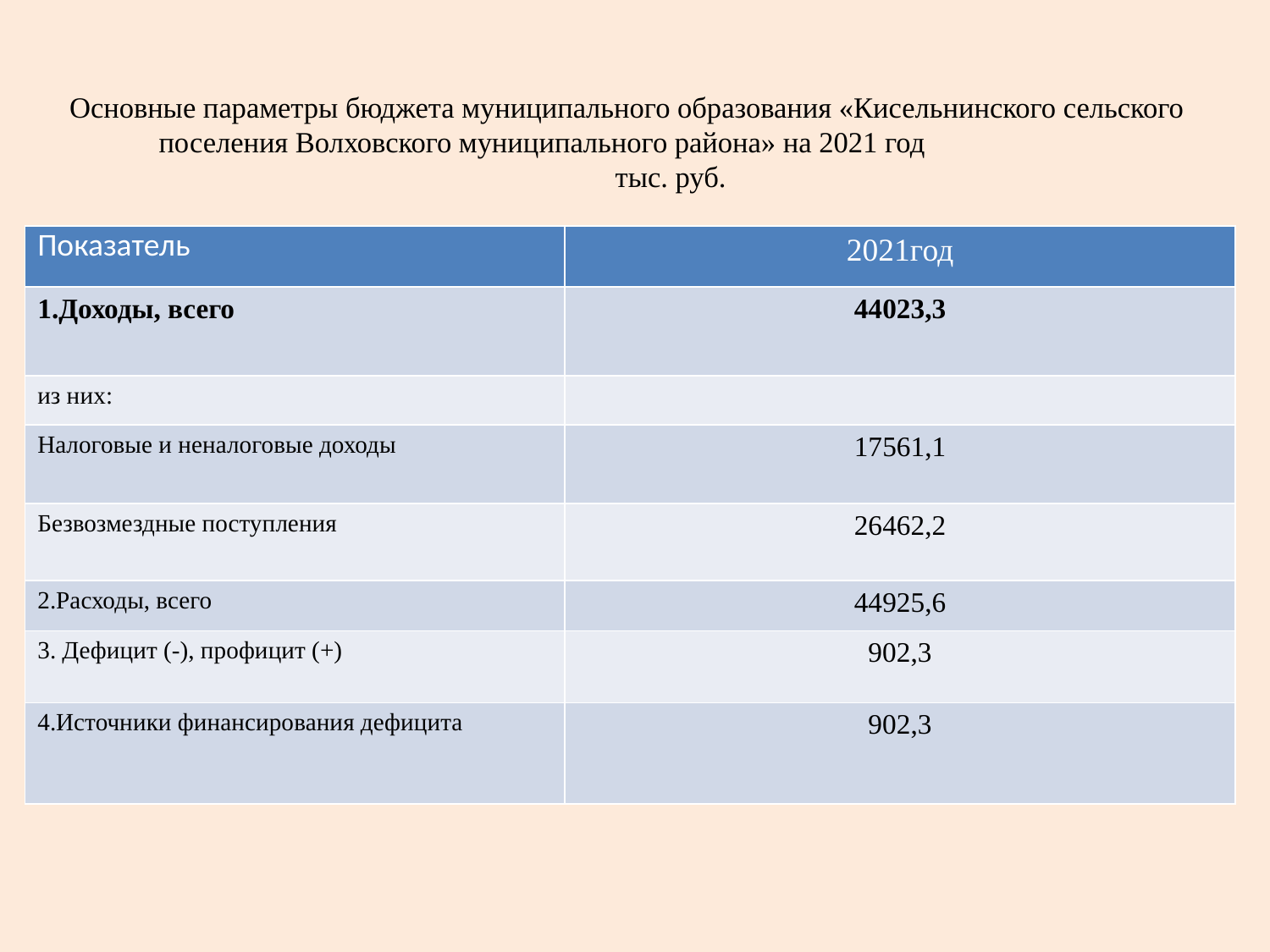

# Основные параметры бюджета муниципального образования «Кисельнинского сельского поселения Волховского муниципального района» на 2021 год 						                                     тыс. руб.
| Показатель | 2021год |
| --- | --- |
| 1.Доходы, всего | 44023,3 |
| из них: |  |
| Налоговые и неналоговые доходы | 17561,1 |
| Безвозмездные поступления | 26462,2 |
| 2.Расходы, всего | 44925,6 |
| 3. Дефицит (-), профицит (+) | 902,3 |
| 4.Источники финансирования дефицита | 902,3 |